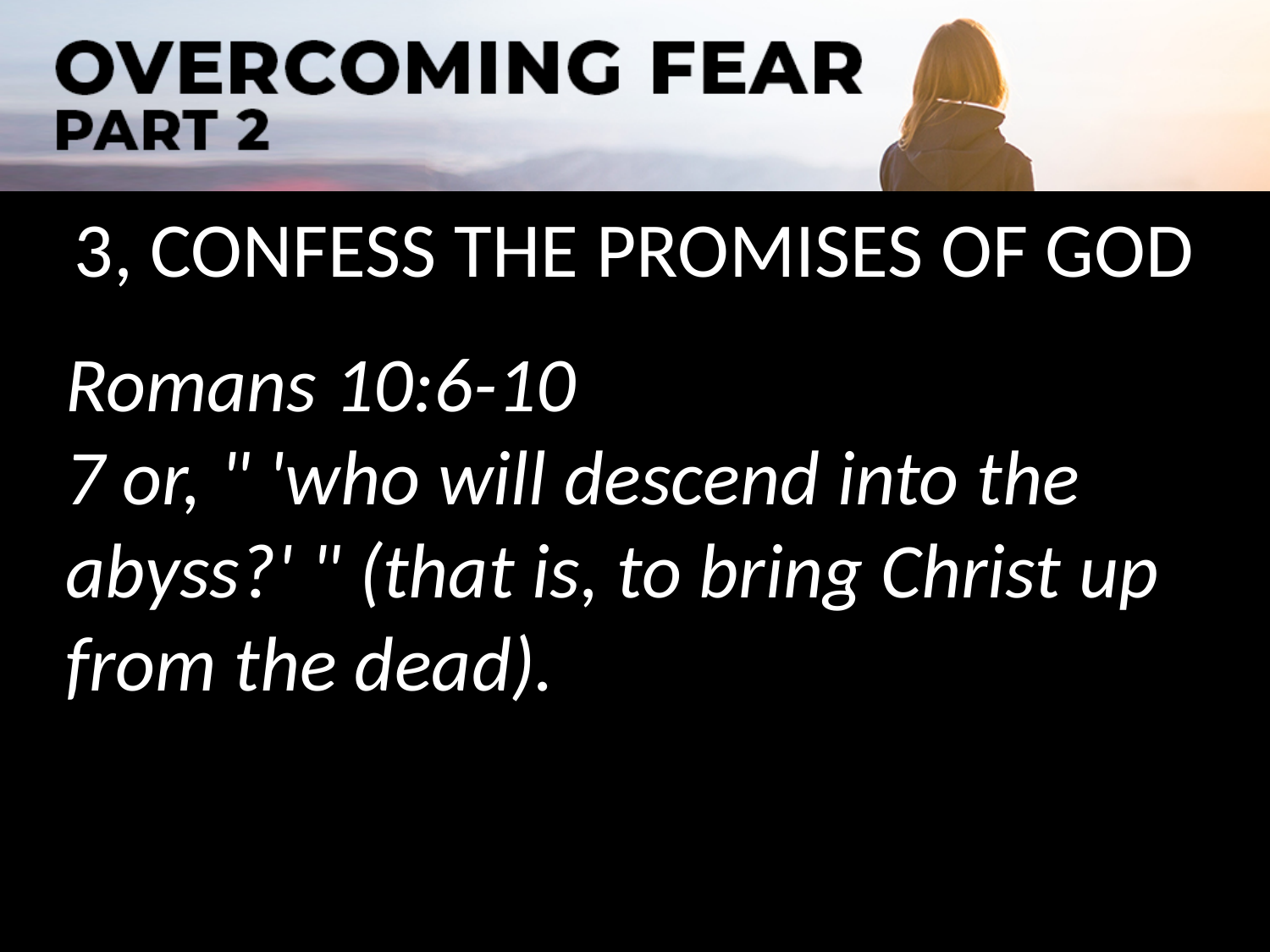

3, CONFESS THE PROMISES OF GOD
Romans 10:6-10
7 or, " 'who will descend into the abyss?' " (that is, to bring Christ up from the dead).